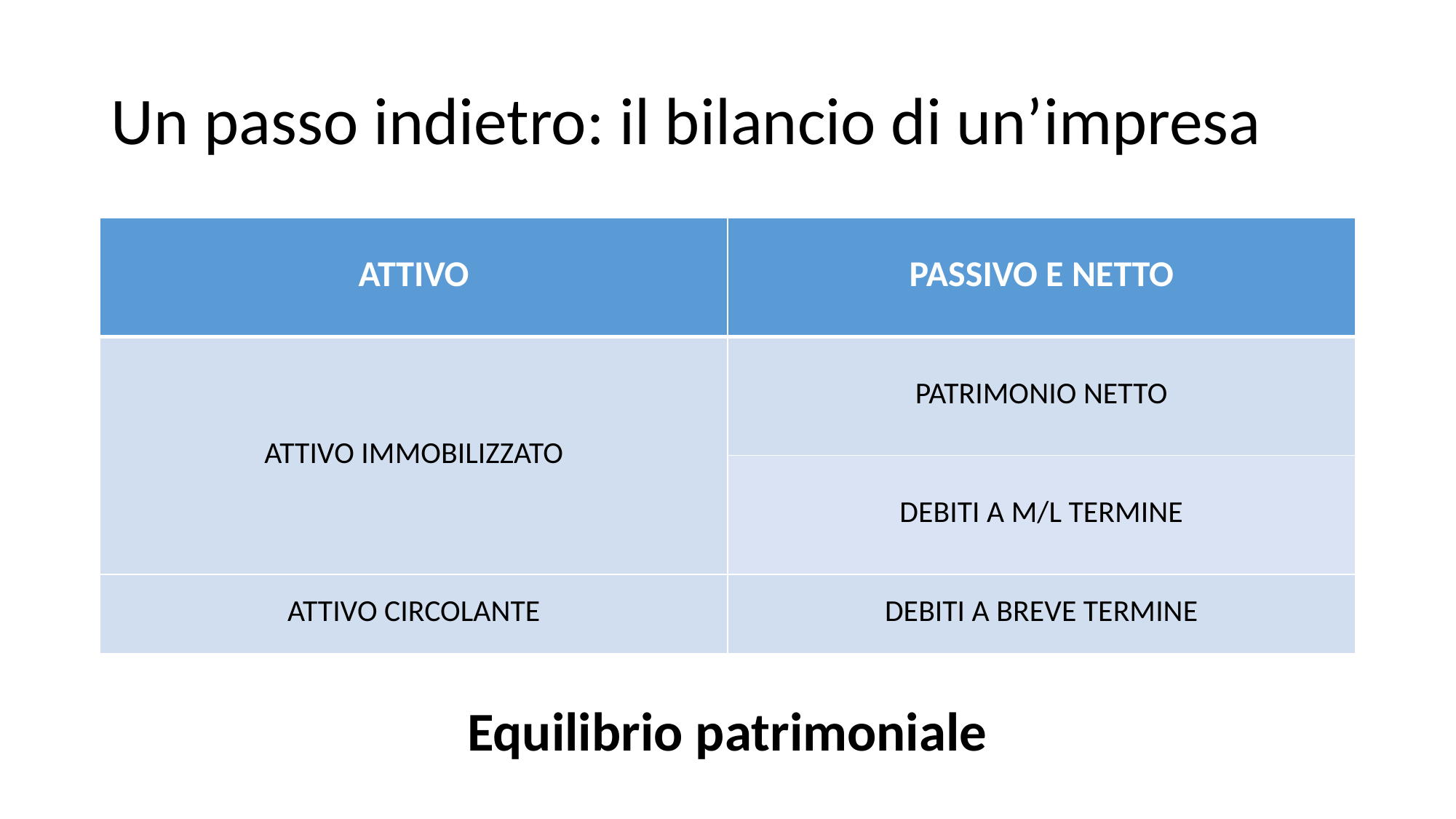

# Un passo indietro: il bilancio di un’impresa
| ATTIVO | PASSIVO E NETTO |
| --- | --- |
| ATTIVO IMMOBILIZZATO | PATRIMONIO NETTO |
|  | DEBITI A M/L TERMINE |
| ATTIVO CIRCOLANTE | DEBITI A BREVE TERMINE |
Equilibrio patrimoniale